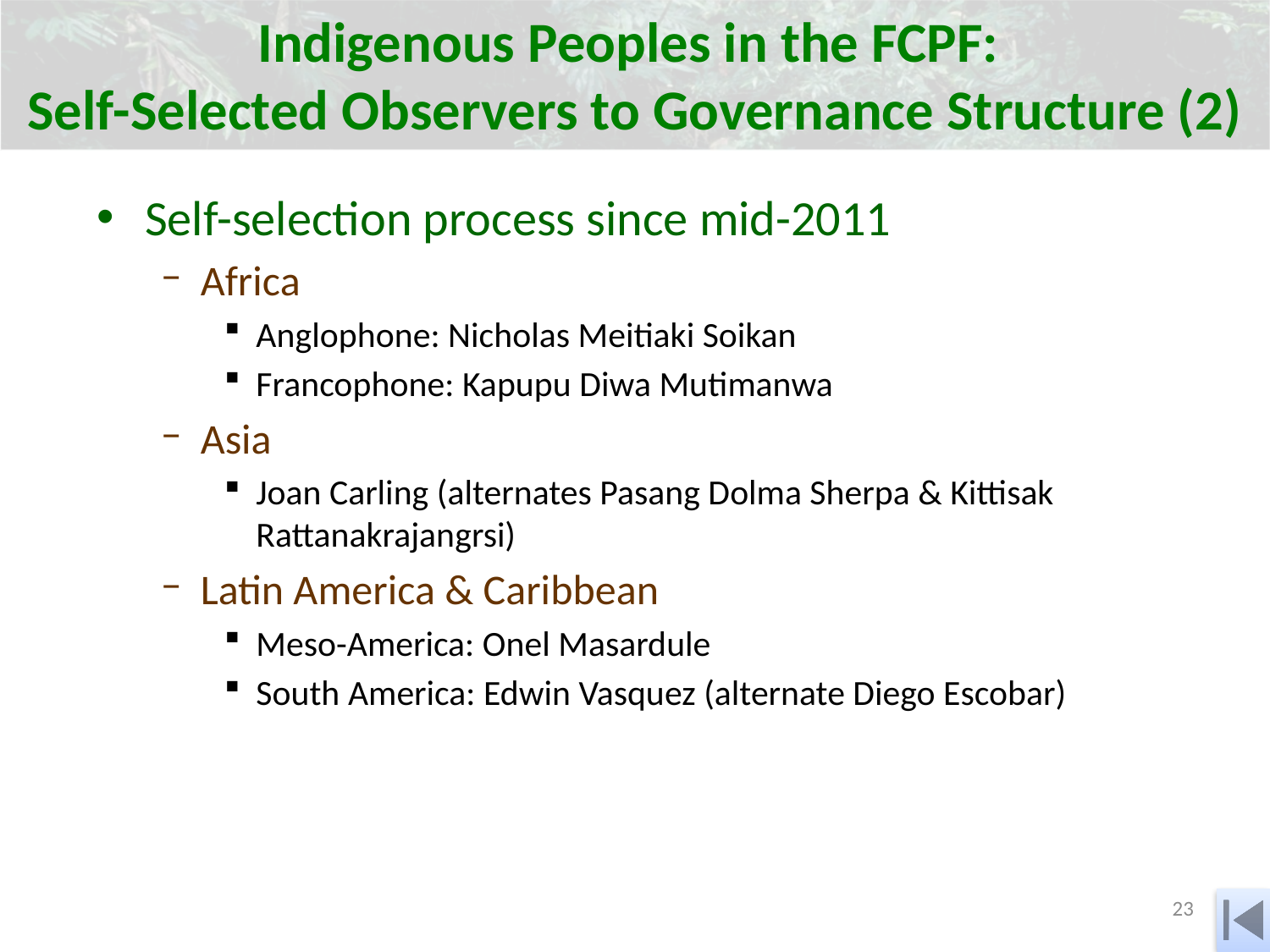

Indigenous Peoples in the FCPF:
Self-Selected Observers to Governance Structure (2)
Self-selection process since mid-2011
Africa
Anglophone: Nicholas Meitiaki Soikan
Francophone: Kapupu Diwa Mutimanwa
Asia
Joan Carling (alternates Pasang Dolma Sherpa & Kittisak Rattanakrajangrsi)
Latin America & Caribbean
Meso-America: Onel Masardule
South America: Edwin Vasquez (alternate Diego Escobar)
23